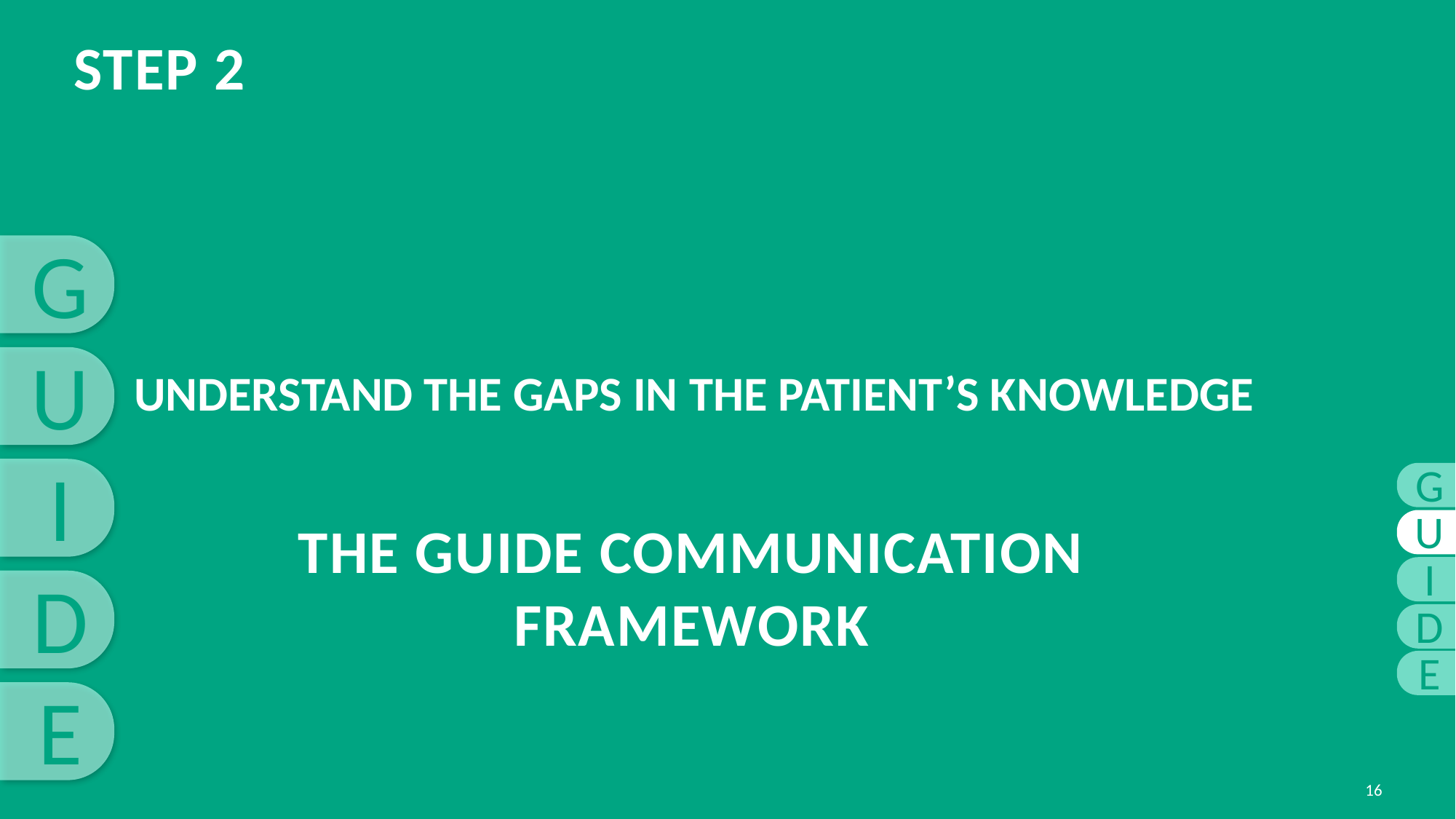

StEP 2
G

U

UNDERSTAND THE GAPS IN THE PATIENT’S KNOWLEDGE
I
# THE GUIDE COMMUNICATION FRAMEWORK

G

U

I
D

D

E
E

16